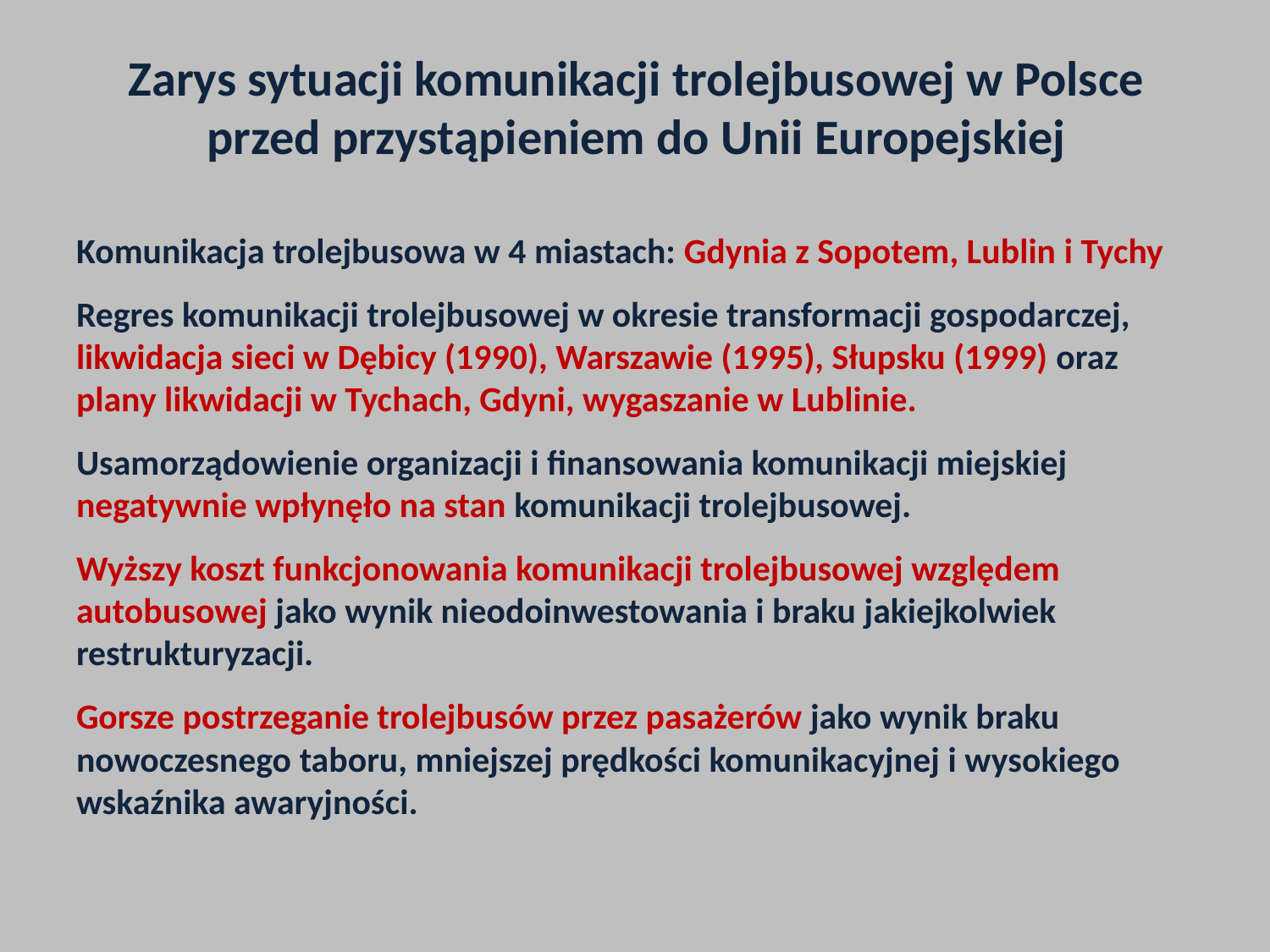

# Zarys sytuacji komunikacji trolejbusowej w Polsce przed przystąpieniem do Unii Europejskiej
Komunikacja trolejbusowa w 4 miastach: Gdynia z Sopotem, Lublin i Tychy

Regres komunikacji trolejbusowej w okresie transformacji gospodarczej, likwidacja sieci w Dębicy (1990), Warszawie (1995), Słupsku (1999) oraz plany likwidacji w Tychach, Gdyni, wygaszanie w Lublinie.

Usamorządowienie organizacji i finansowania komunikacji miejskiej negatywnie wpłynęło na stan komunikacji trolejbusowej.

Wyższy koszt funkcjonowania komunikacji trolejbusowej względem autobusowej jako wynik nieodoinwestowania i braku jakiejkolwiek restrukturyzacji.

Gorsze postrzeganie trolejbusów przez pasażerów jako wynik braku nowoczesnego taboru, mniejszej prędkości komunikacyjnej i wysokiego wskaźnika awaryjności.